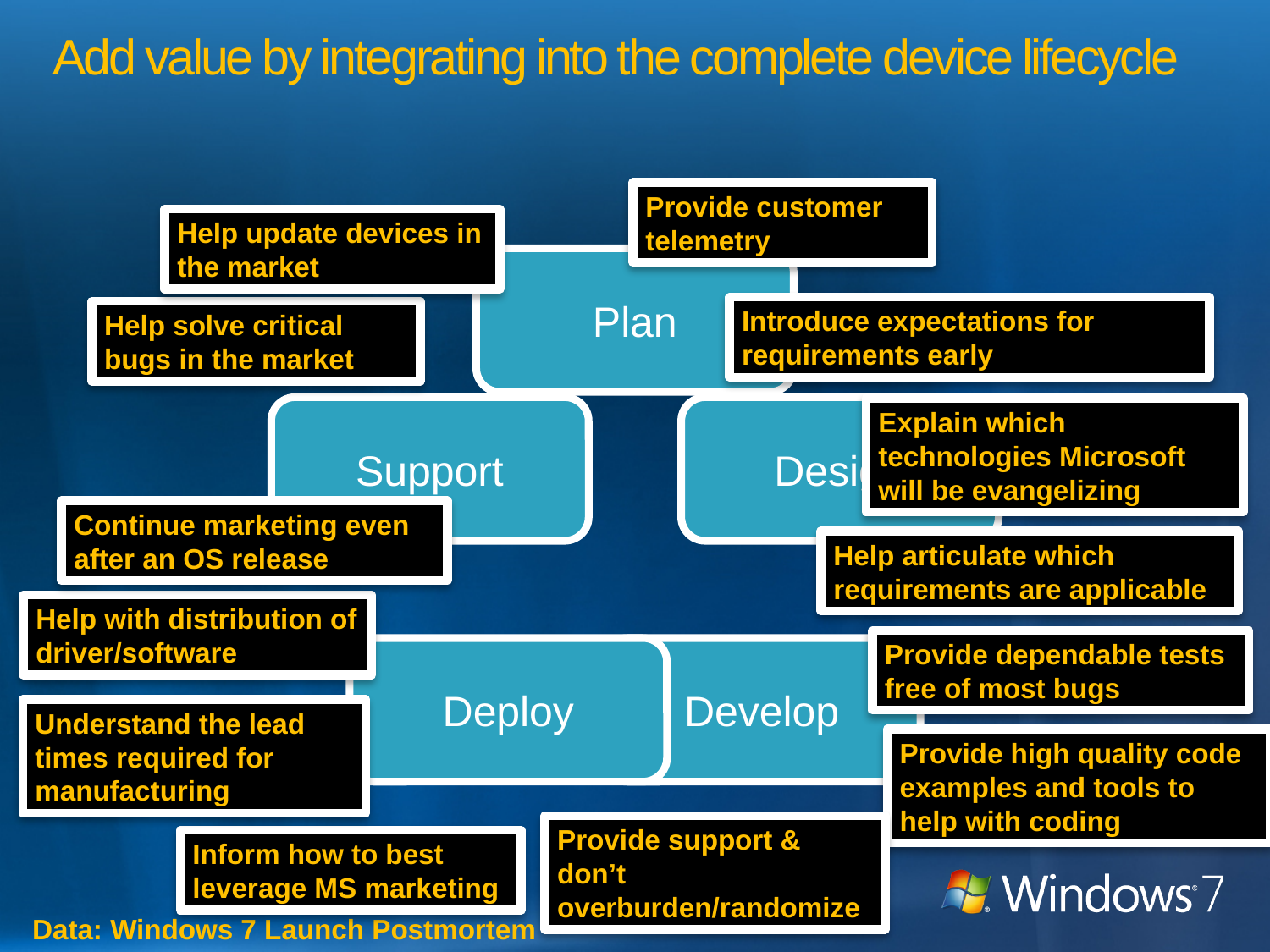

# Add value by integrating into the complete device lifecycle
Provide customer telemetry
Help update devices in the market
Plan
Design
Develop
Deploy
Support
Introduce expectations for requirements early
Help solve critical bugs in the market
Explain which technologies Microsoft will be evangelizing
Continue marketing even after an OS release
Help articulate which requirements are applicable
Help with distribution of driver/software
Provide dependable tests free of most bugs
Understand the lead times required for manufacturing
Provide high quality code examples and tools to help with coding
Provide support & don’t overburden/randomize
Inform how to best leverage MS marketing
Data: Windows 7 Launch Postmortem